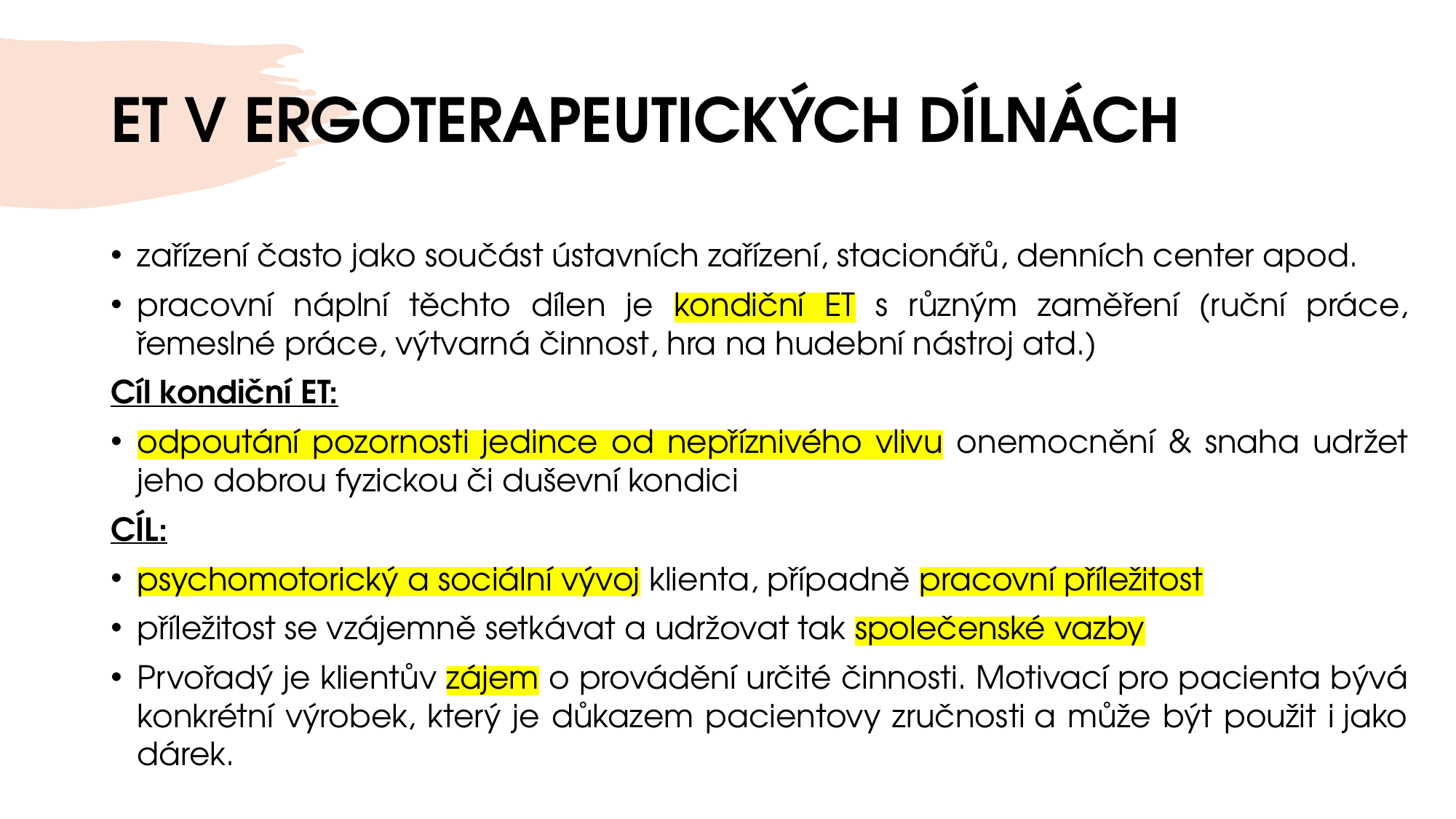

# ET V ERGOTERAPEUTICKÝCH DÍLNÁCH

zařízení často jako součást ústavních zařízení, stacionářů, denních center apod.
pracovní náplní těchto dílen je kondiční ET s různým zaměření (ruční práce, řemeslné práce, výtvarná činnost, hra na hudební nástroj atd.)
Cíl kondiční ET:
odpoutání pozornosti jedince od nepříznivého vlivu onemocnění & snaha udržet jeho dobrou fyzickou či duševní kondici
CÍL:
psychomotorický a sociální vývoj klienta, případně pracovní příležitost
příležitost se vzájemně setkávat a udržovat tak společenské vazby
Prvořadý je klientův zájem o provádění určité činnosti. Motivací pro pacienta bývá konkrétní výrobek, který je důkazem pacientovy zručnosti a může být použit i jako dárek.